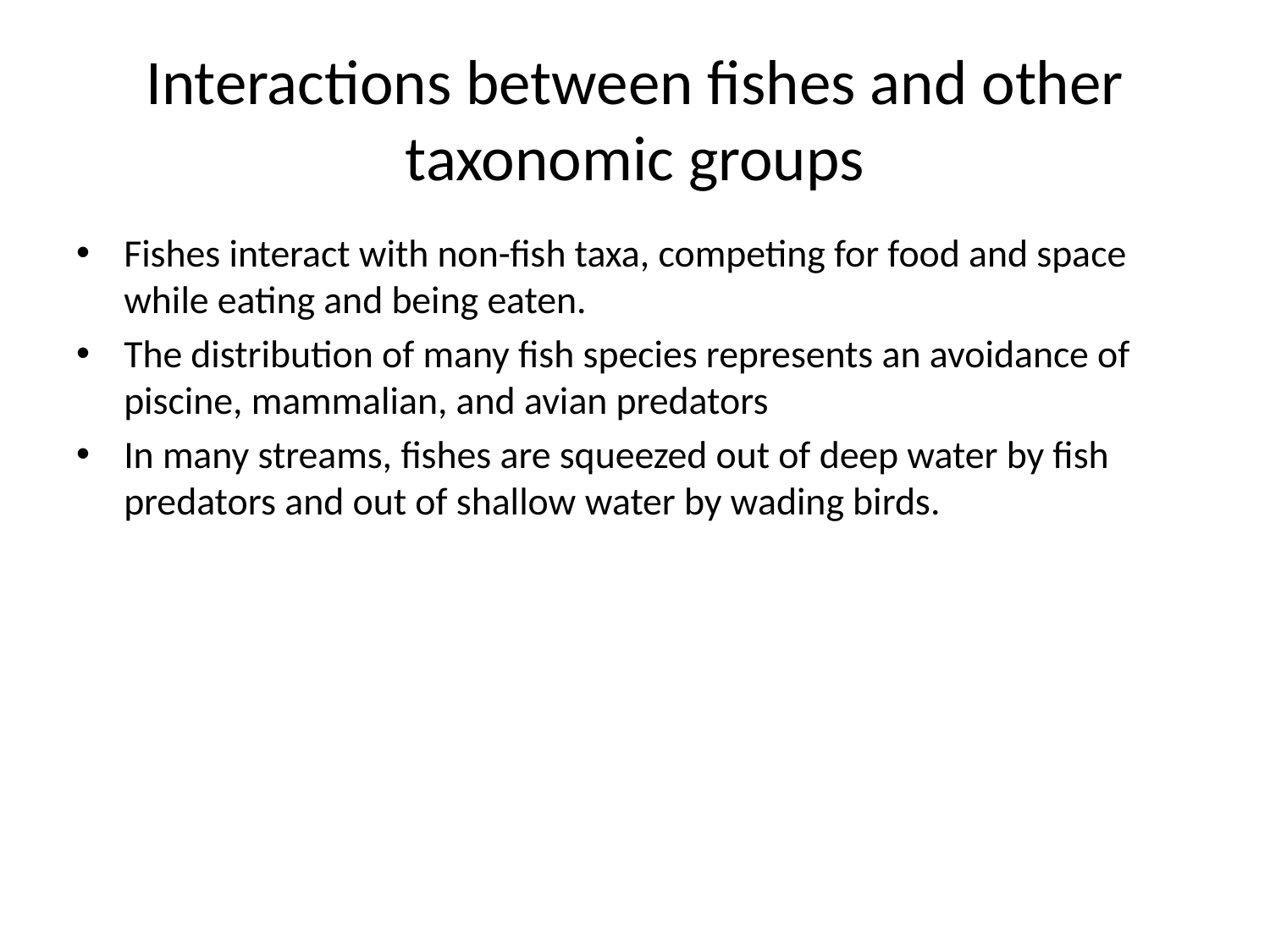

# Interactions between fishes and other taxonomic groups
Fishes interact with non-fish taxa, competing for food and space while eating and being eaten.
The distribution of many fish species represents an avoidance of piscine, mammalian, and avian predators
In many streams, fishes are squeezed out of deep water by fish predators and out of shallow water by wading birds.